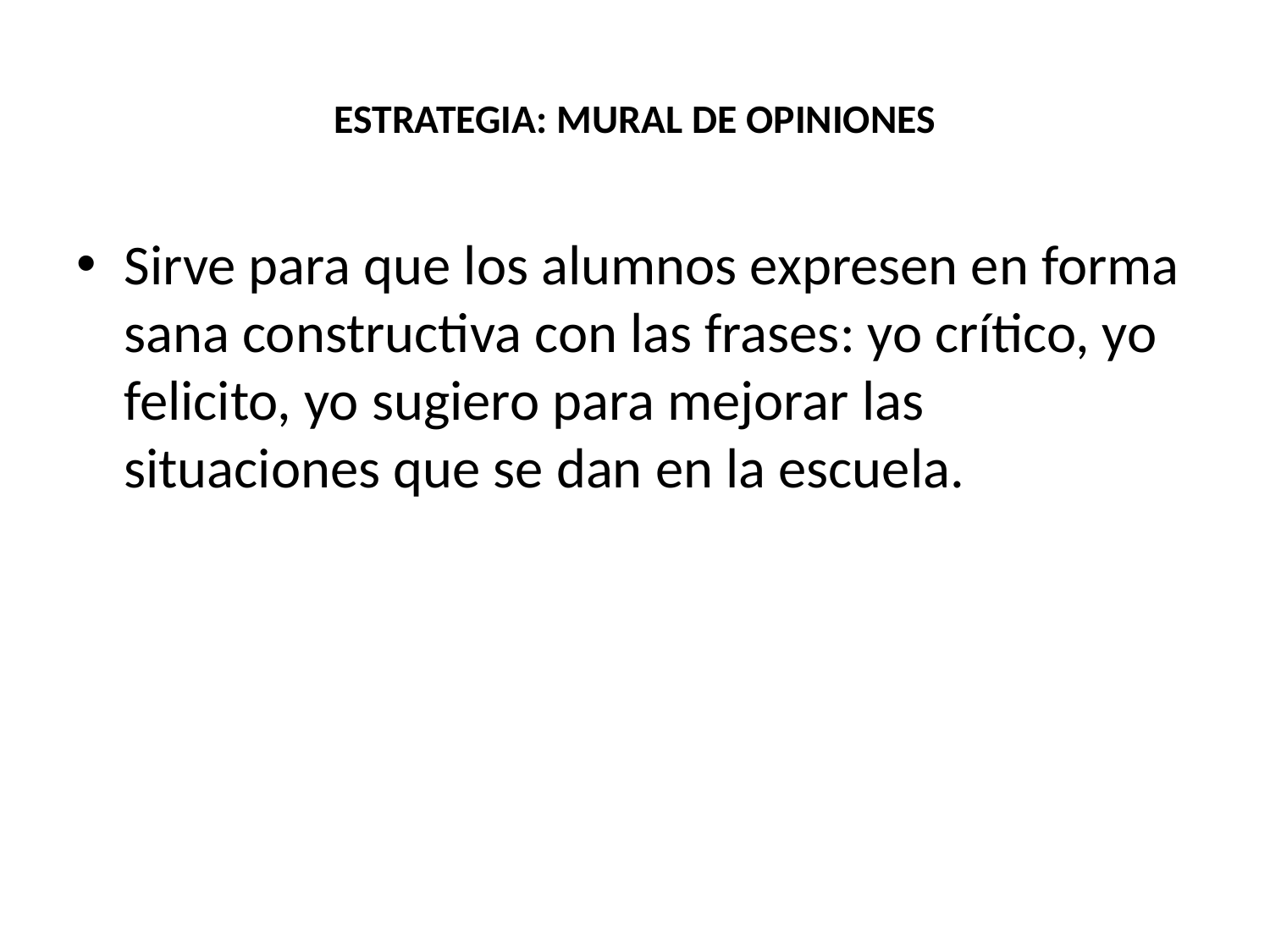

# ESTRATEGIA: MURAL DE OPINIONES
Sirve para que los alumnos expresen en forma sana constructiva con las frases: yo crítico, yo felicito, yo sugiero para mejorar las situaciones que se dan en la escuela.